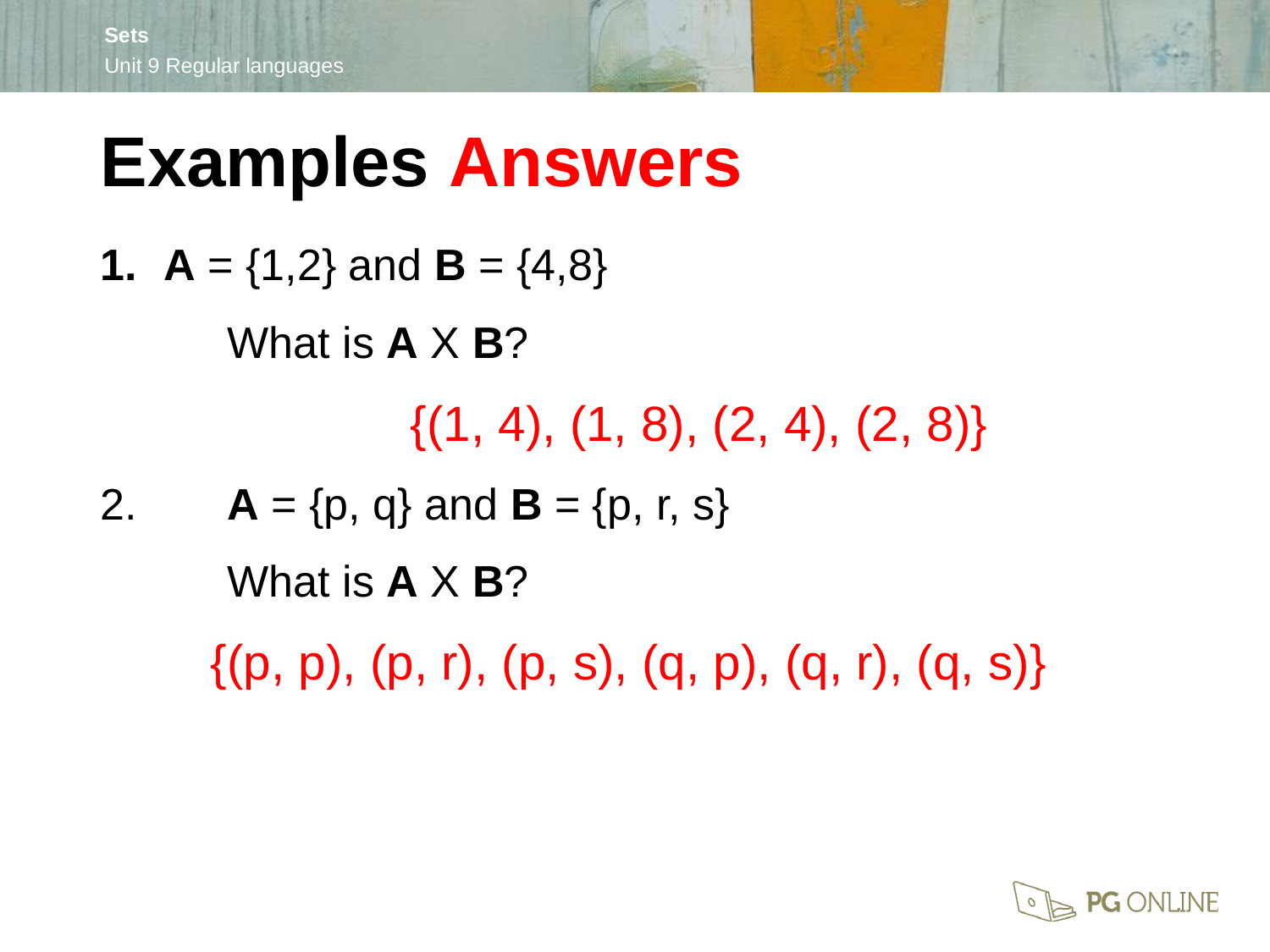

Examples Answers
A = {1,2} and B = {4,8}
	What is A X B?
	{(1, 4), (1, 8), (2, 4), (2, 8)}
2.	A = {p, q} and B = {p, r, s}
	What is A X B?
{(p, p), (p, r), (p, s), (q, p), (q, r), (q, s)}